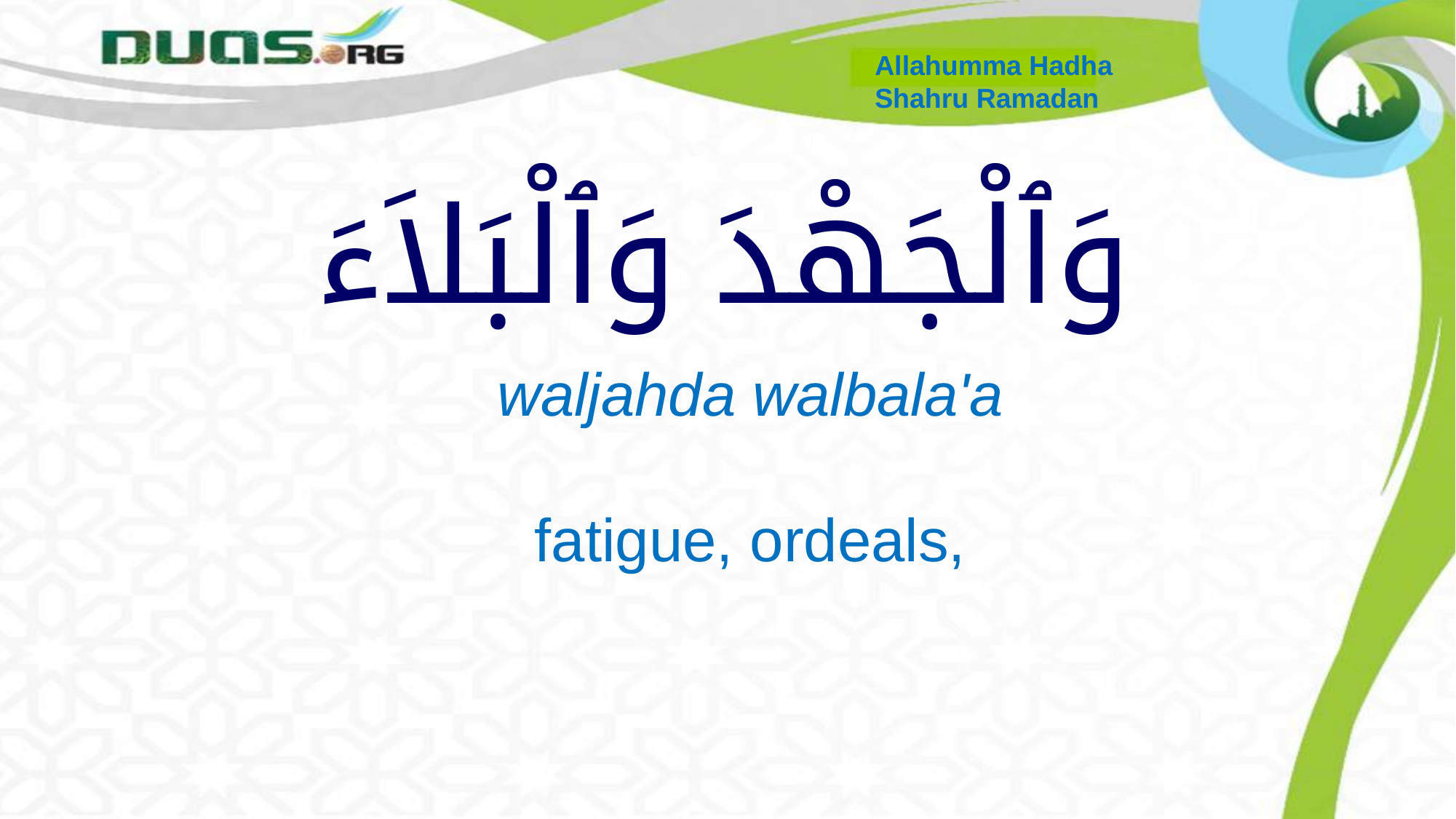

Allahumma Hadha
Shahru Ramadan
# وَٱلْجَهْدَ وَٱلْبَلاَءَ
waljahda walbala'a

fatigue, ordeals,